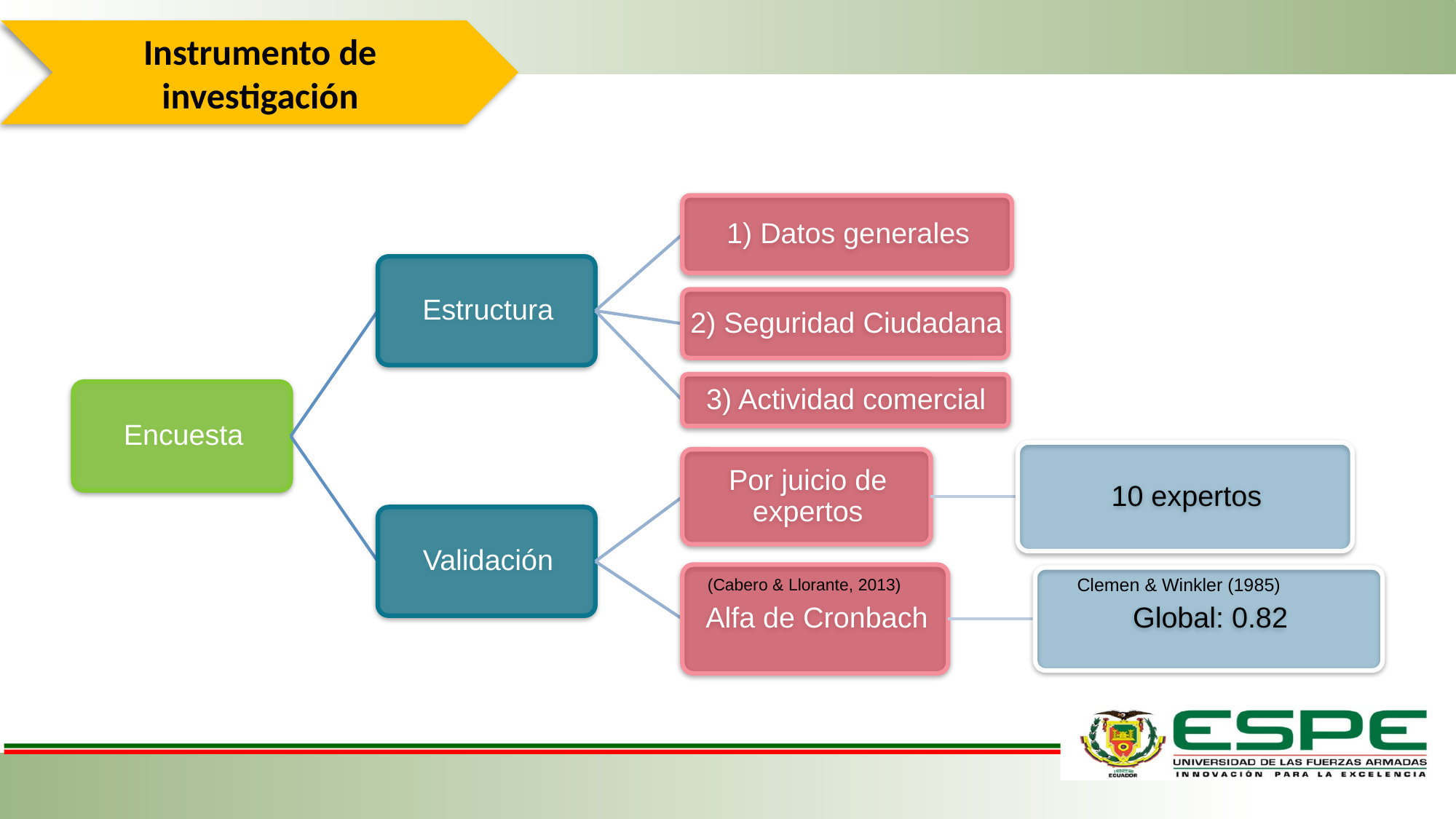

Instrumento de investigación
Encuesta

Estructura

1) Datos generales

2) Seguridad Ciudadana

3) Actividad comercial

Validación

Por juicio de expertos

10 expertos

Alfa de Cronbach

Global: 0.82
Clemen & Winkler (1985)
(Cabero & Llorante, 2013)